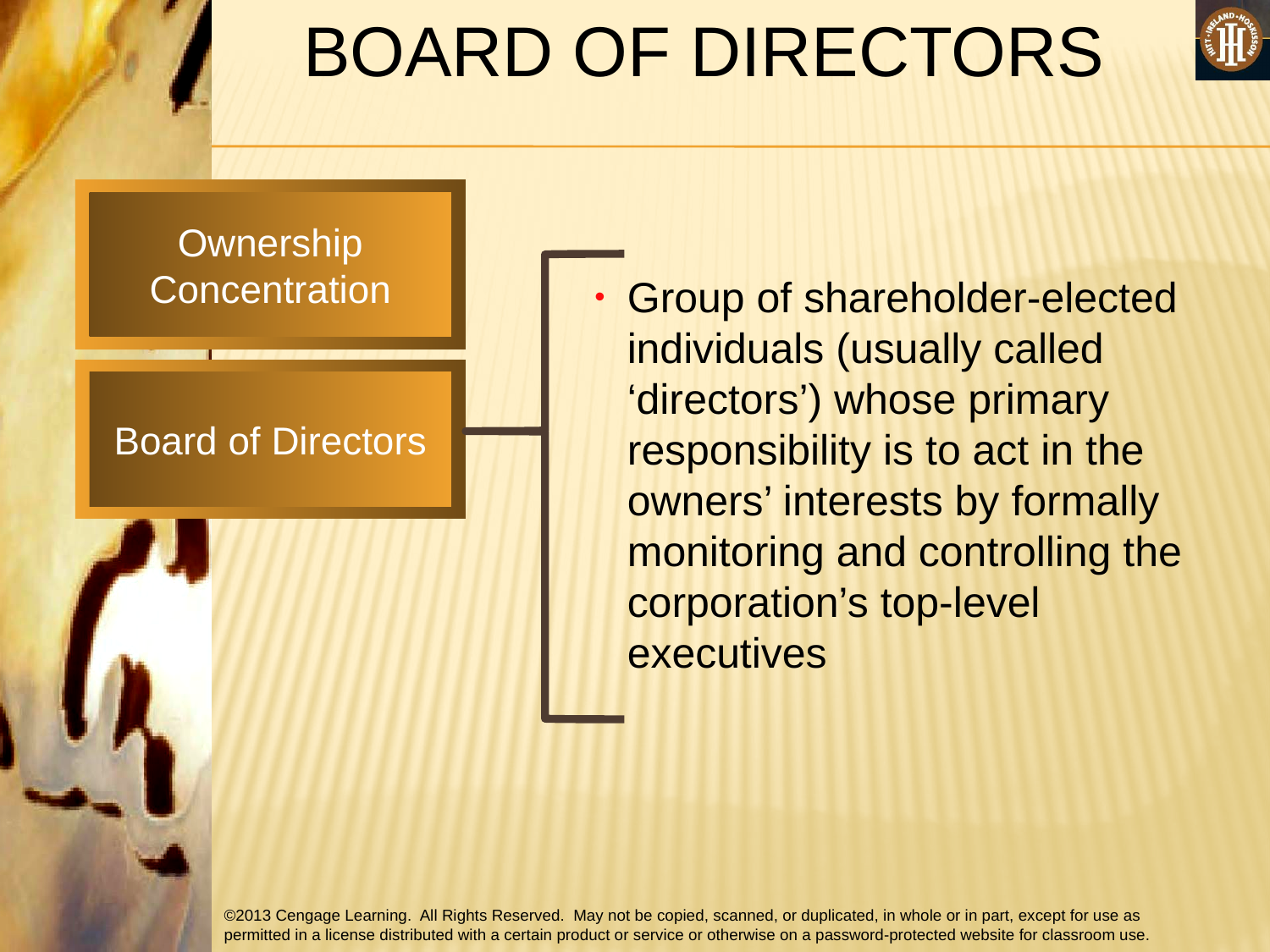

BOARD OF DIRECTORS

Ownership
Concentration

Group of shareholder-elected individuals (usually called ‘directors’) whose primary responsibility is to act in the owners’ interests by formally monitoring and controlling the corporation’s top-level executives

Board of Directors